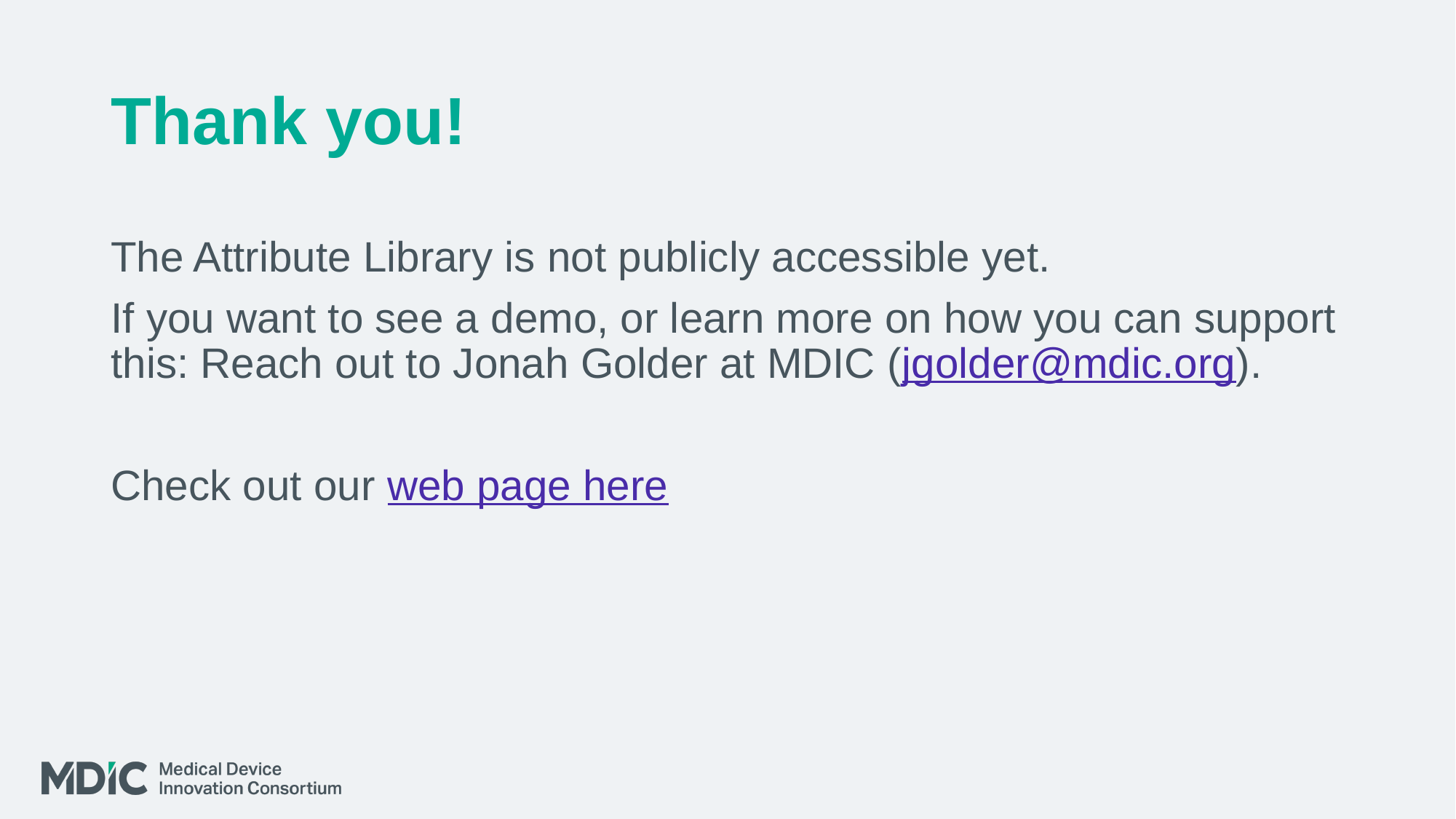

# Thank you!
The Attribute Library is not publicly accessible yet.
If you want to see a demo, or learn more on how you can support this: Reach out to Jonah Golder at MDIC (jgolder@mdic.org).

Check out our web page here